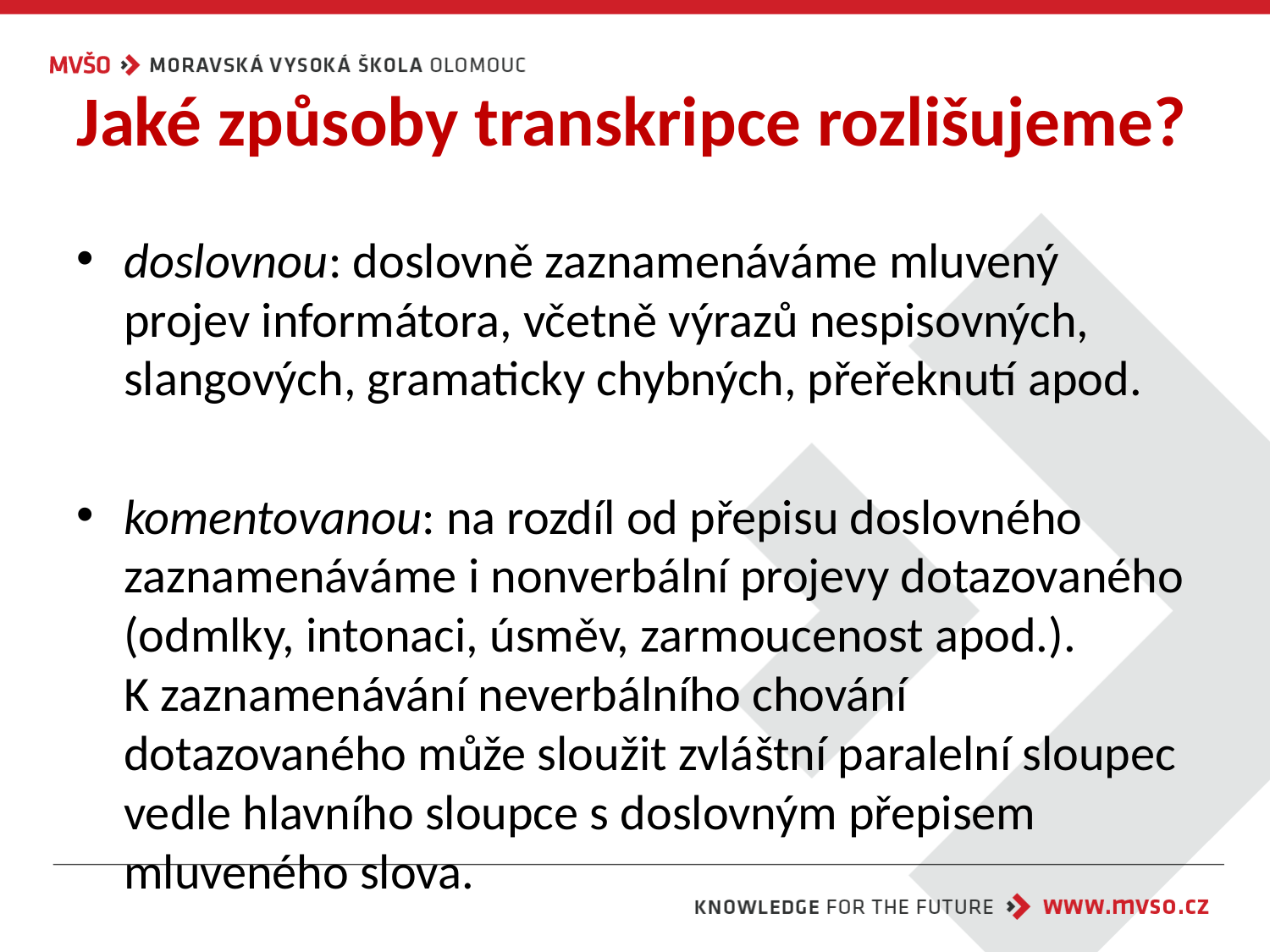

# Jaké způsoby transkripce rozlišujeme?
doslovnou: doslovně zaznamenáváme mluvený projev informátora, včetně výrazů nespisovných, slangových, gramaticky chybných, přeřeknutí apod.

komentovanou: na rozdíl od přepisu doslovného zaznamenáváme i nonverbální projevy dotazovaného (odmlky, intonaci, úsměv, zarmoucenost apod.). K zaznamenávání neverbálního chování dotazovaného může sloužit zvláštní paralelní sloupec vedle hlavního sloupce s doslovným přepisem mluveného slova.